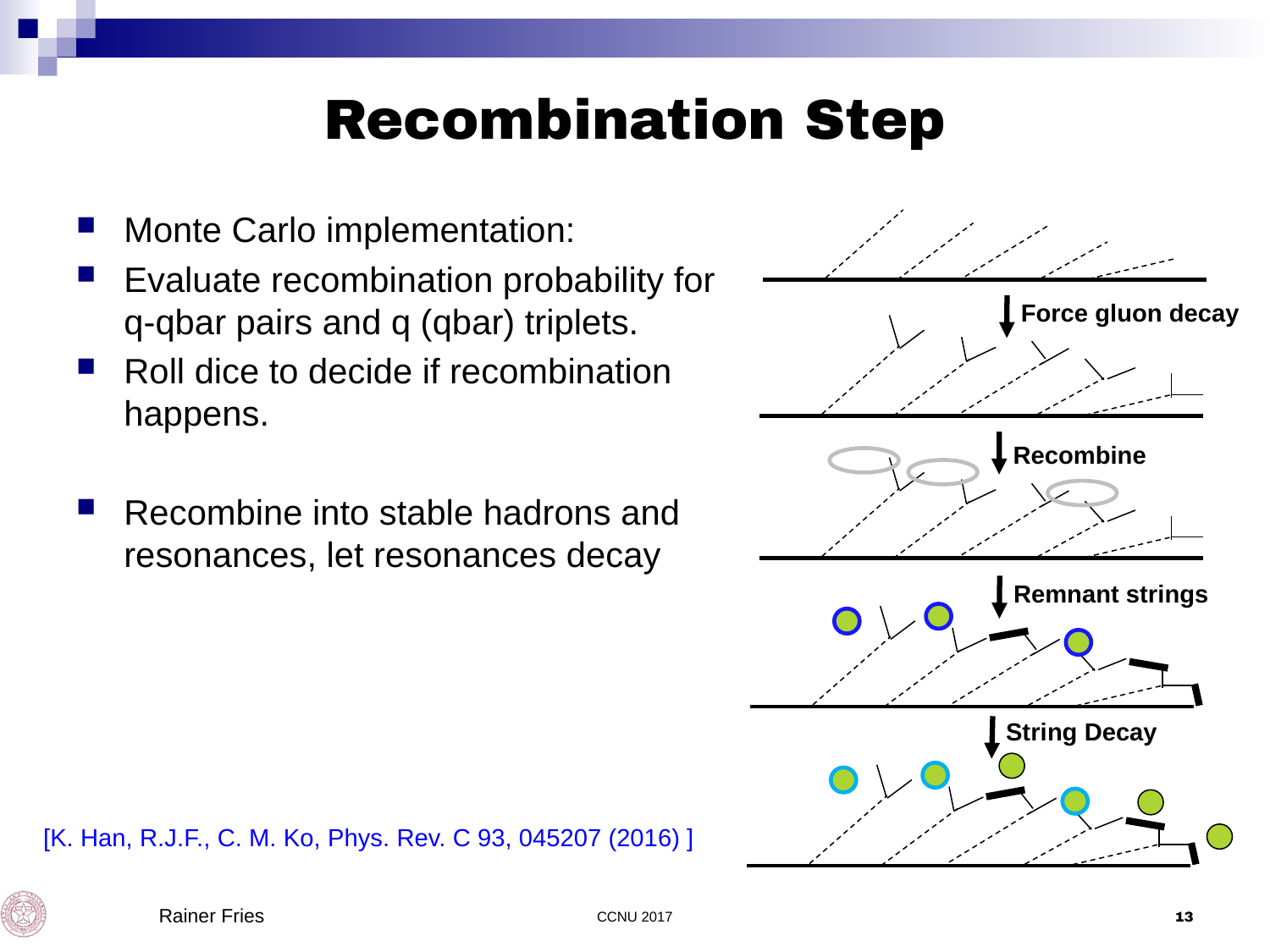

# Recombination Step
Monte Carlo implementation:
Evaluate recombination probability for q-qbar pairs and q (qbar) triplets.
Roll dice to decide if recombination happens.

Recombine into stable hadrons and resonances, let resonances decay

Force gluon decay
Recombine

Remnant strings

String Decay

[K. Han, R.J.F., C. M. Ko, Phys. Rev. C 93, 045207 (2016) ]
               Rainer Fries
CCNU 2017
13